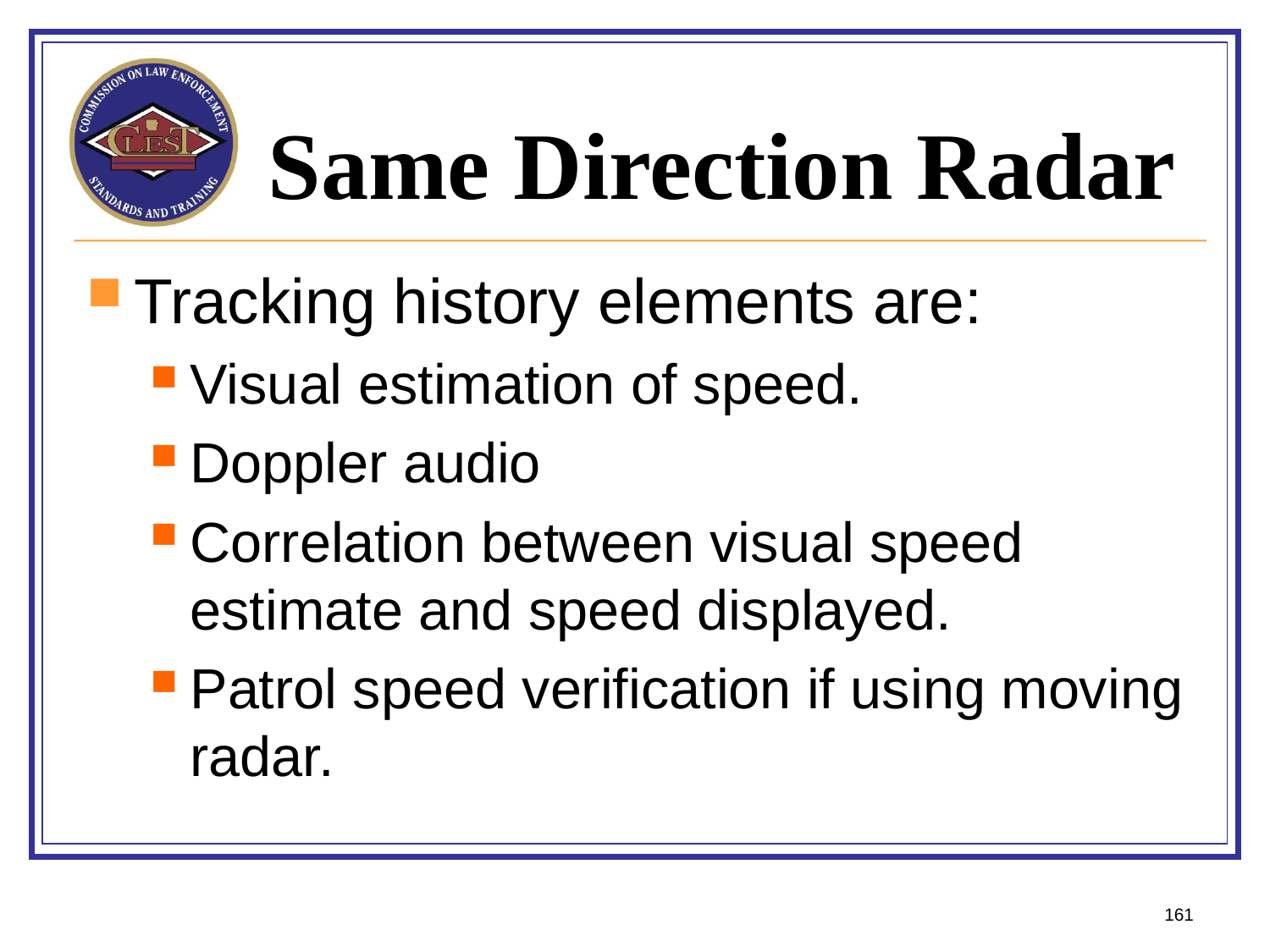

# Same Direction Radar
Tracking history elements are:
Visual estimation of speed.
Doppler audio
Correlation between visual speed estimate and speed displayed.
Patrol speed verification if using moving radar.
161